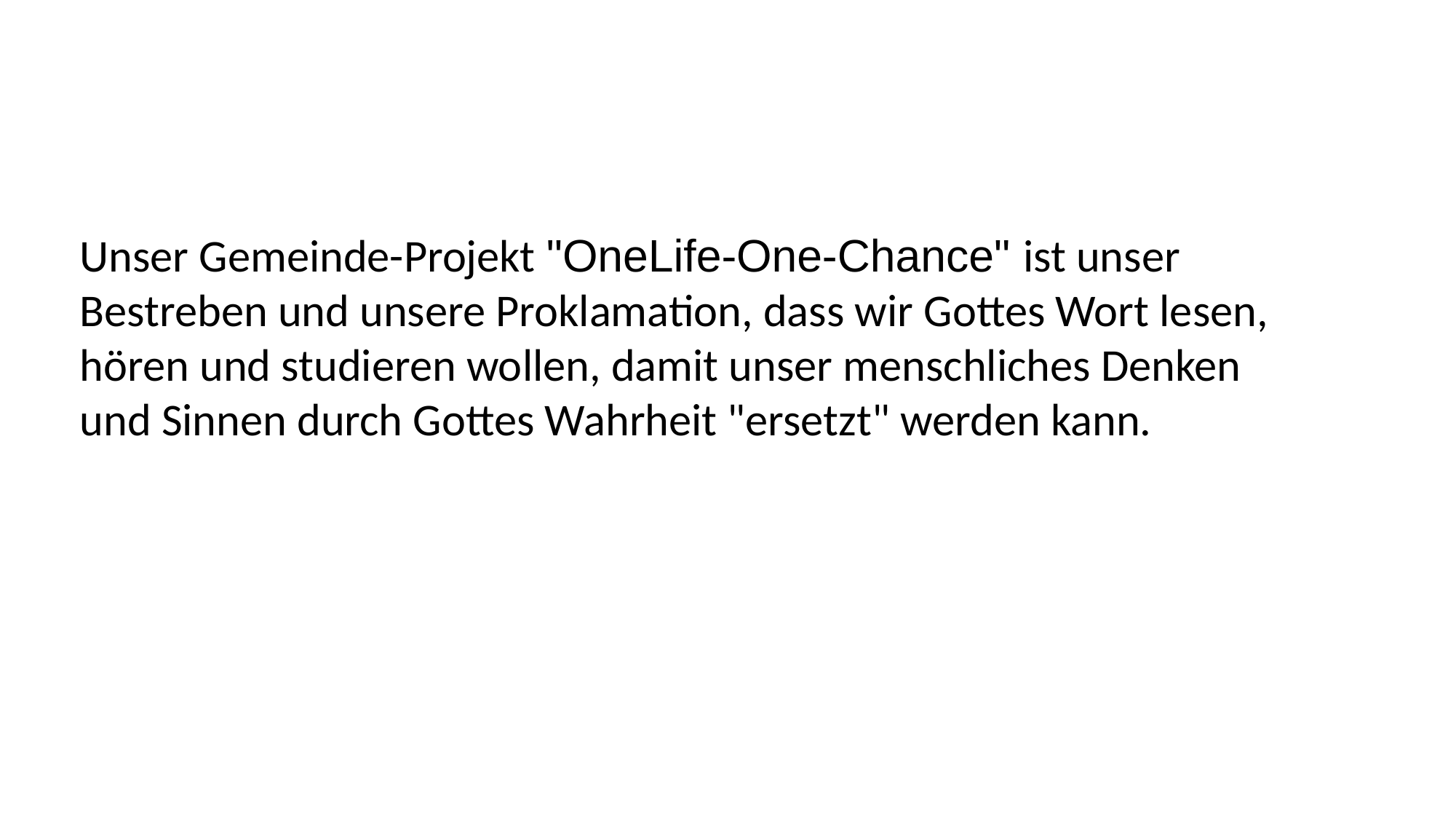

Unser Gemeinde-Projekt "OneLife-One-Chance" ist unser
Bestreben und unsere Proklamation, dass wir Gottes Wort lesen,
hören und studieren wollen, damit unser menschliches Denken
und Sinnen durch Gottes Wahrheit "ersetzt" werden kann.